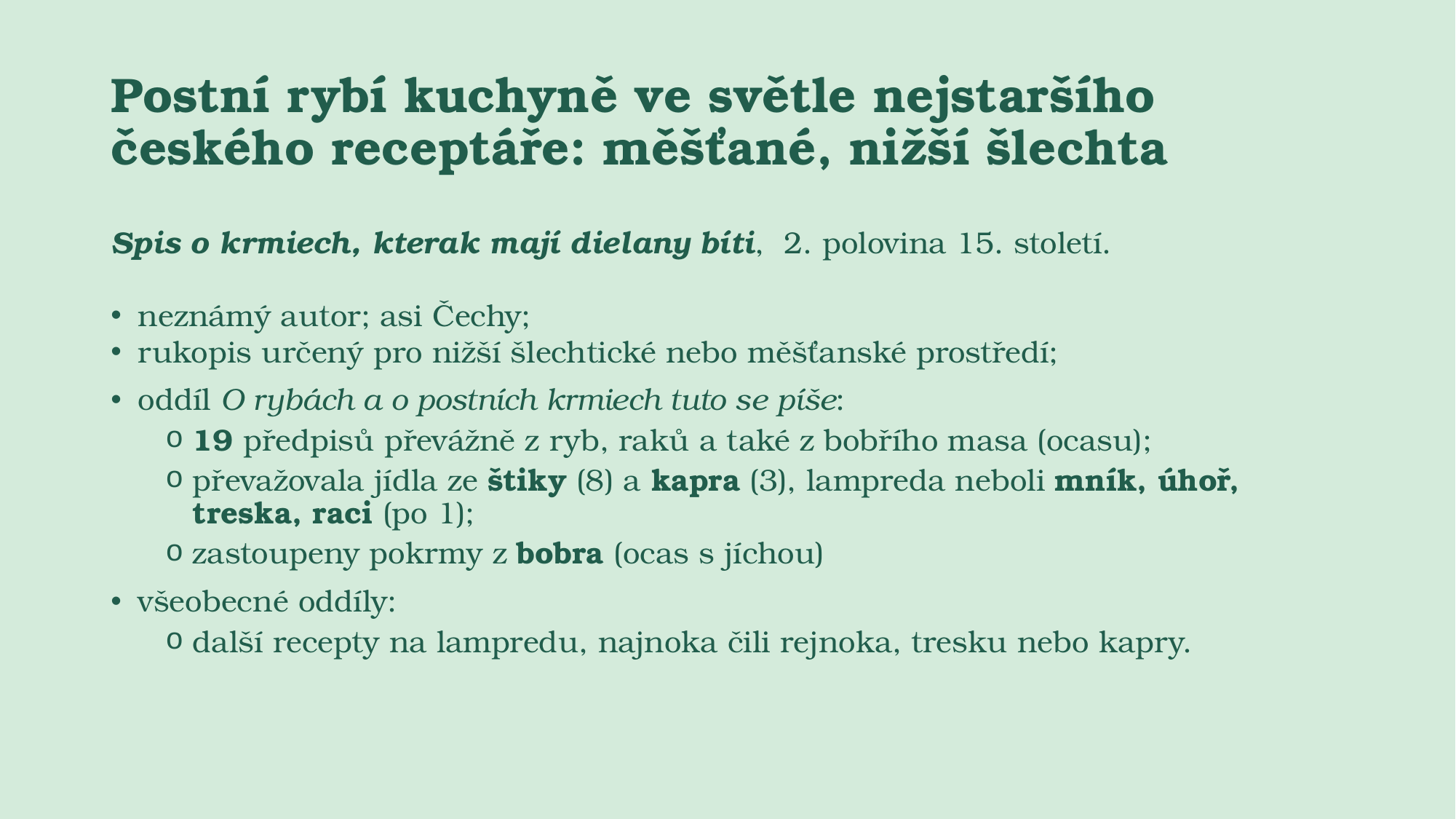

# Postní rybí kuchyně ve světle nejstaršího českého receptáře: měšťané, nižší šlechta
Spis o krmiech, kterak mají dielany bíti,  2. polovina 15. století.

neznámý autor; asi Čechy;
rukopis určený pro nižší šlechtické nebo měšťanské prostředí;
oddíl O rybách a o postních krmiech tuto se píše:
19 předpisů převážně z ryb, raků a také z bobřího masa (ocasu);
převažovala jídla ze štiky (8) a kapra (3), lampreda neboli mník, úhoř, treska, raci (po 1);
zastoupeny pokrmy z bobra (ocas s jíchou)
všeobecné oddíly:
další recepty na lampredu, najnoka čili rejnoka, tresku nebo kapry.